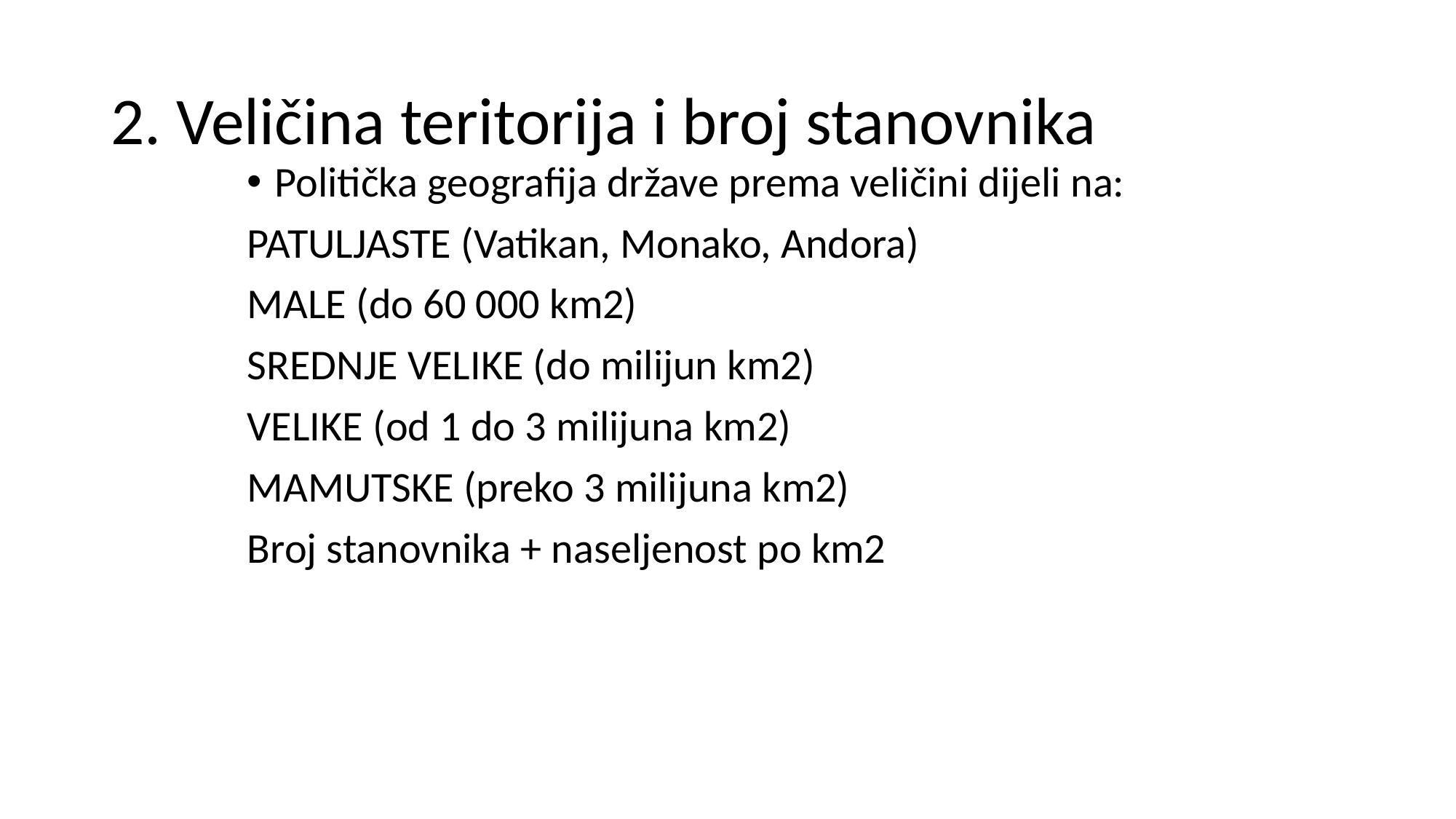

# 2. Veličina teritorija i broj stanovnika
Politička geografija države prema veličini dijeli na:
PATULJASTE (Vatikan, Monako, Andora)
MALE (do 60 000 km2)
SREDNJE VELIKE (do milijun km2)
VELIKE (od 1 do 3 milijuna km2)
MAMUTSKE (preko 3 milijuna km2)
Broj stanovnika + naseljenost po km2